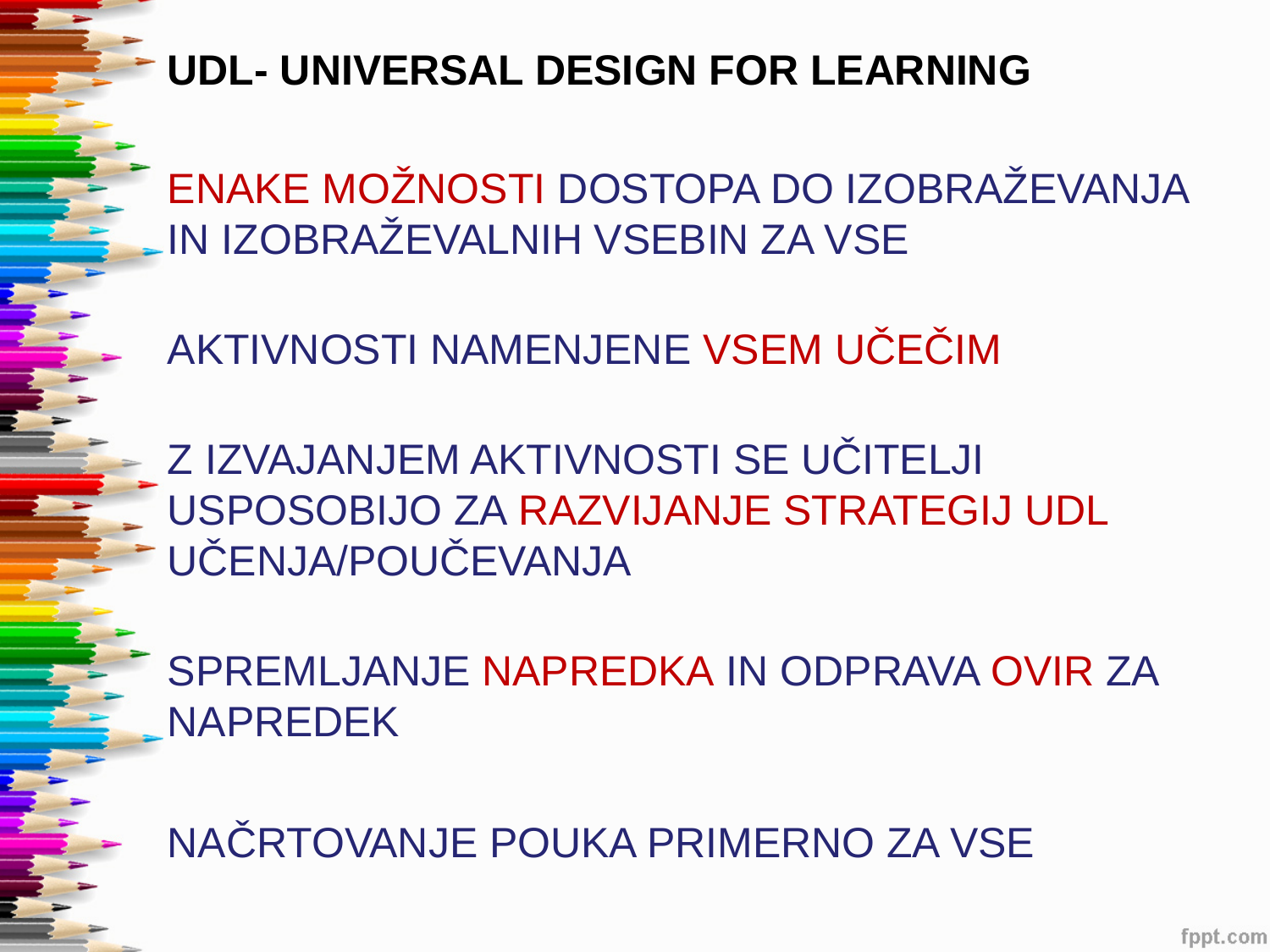

UDL- UNIVERSAL DESIGN FOR LEARNING

ENAKE MOŽNOSTI DOSTOPA DO IZOBRAŽEVANJA IN IZOBRAŽEVALNIH VSEBIN ZA VSE
AKTIVNOSTI NAMENJENE VSEM UČEČIM
Z IZVAJANJEM AKTIVNOSTI SE UČITELJI USPOSOBIJO ZA RAZVIJANJE STRATEGIJ UDL UČENJA/POUČEVANJA
SPREMLJANJE NAPREDKA IN ODPRAVA OVIR ZA NAPREDEK

NAČRTOVANJE POUKA PRIMERNO ZA VSE